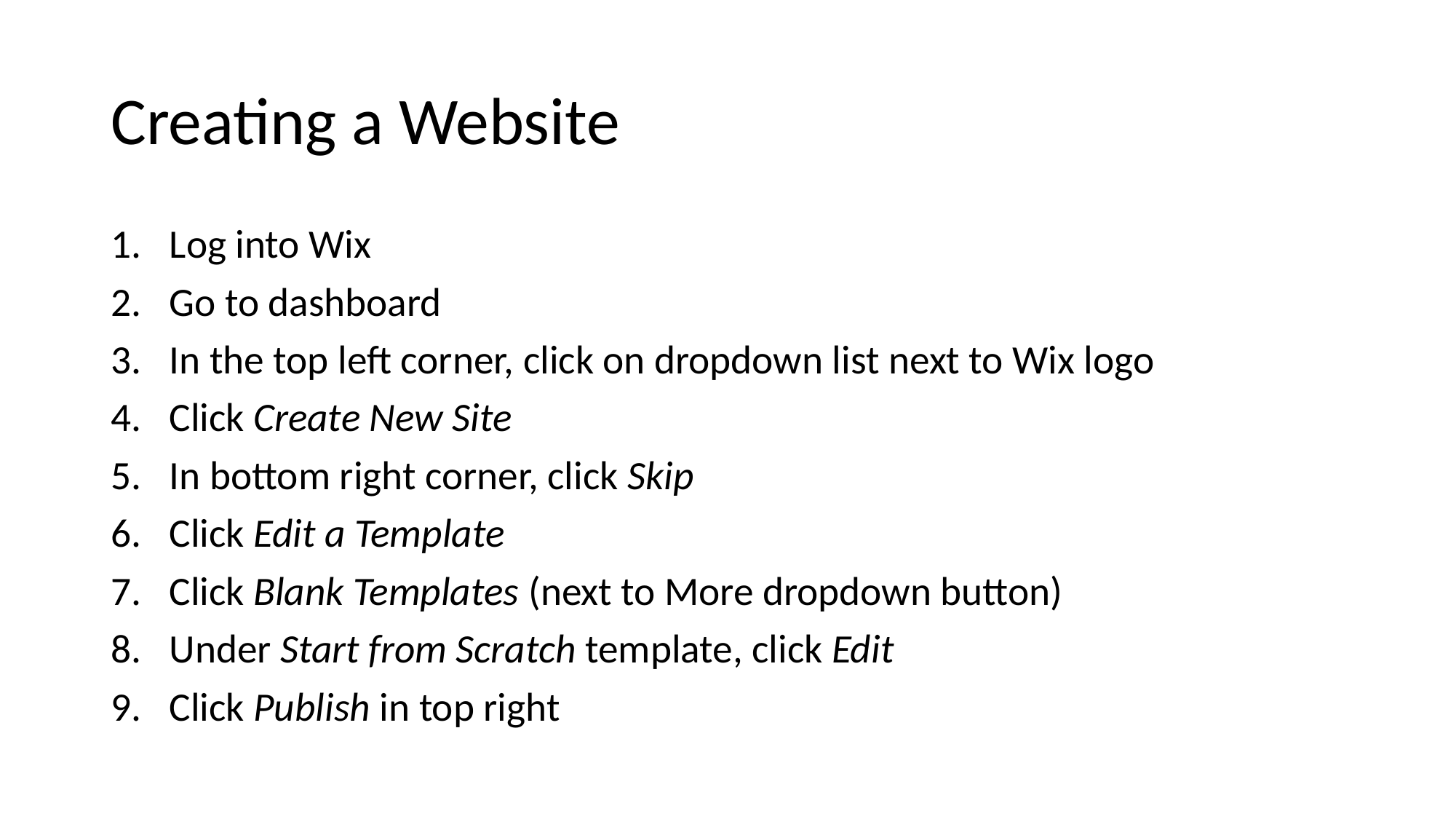

# Creating a Website
Log into Wix
Go to dashboard
In the top left corner, click on dropdown list next to Wix logo
Click Create New Site
In bottom right corner, click Skip
Click Edit a Template
Click Blank Templates (next to More dropdown button)
Under Start from Scratch template, click Edit
Click Publish in top right